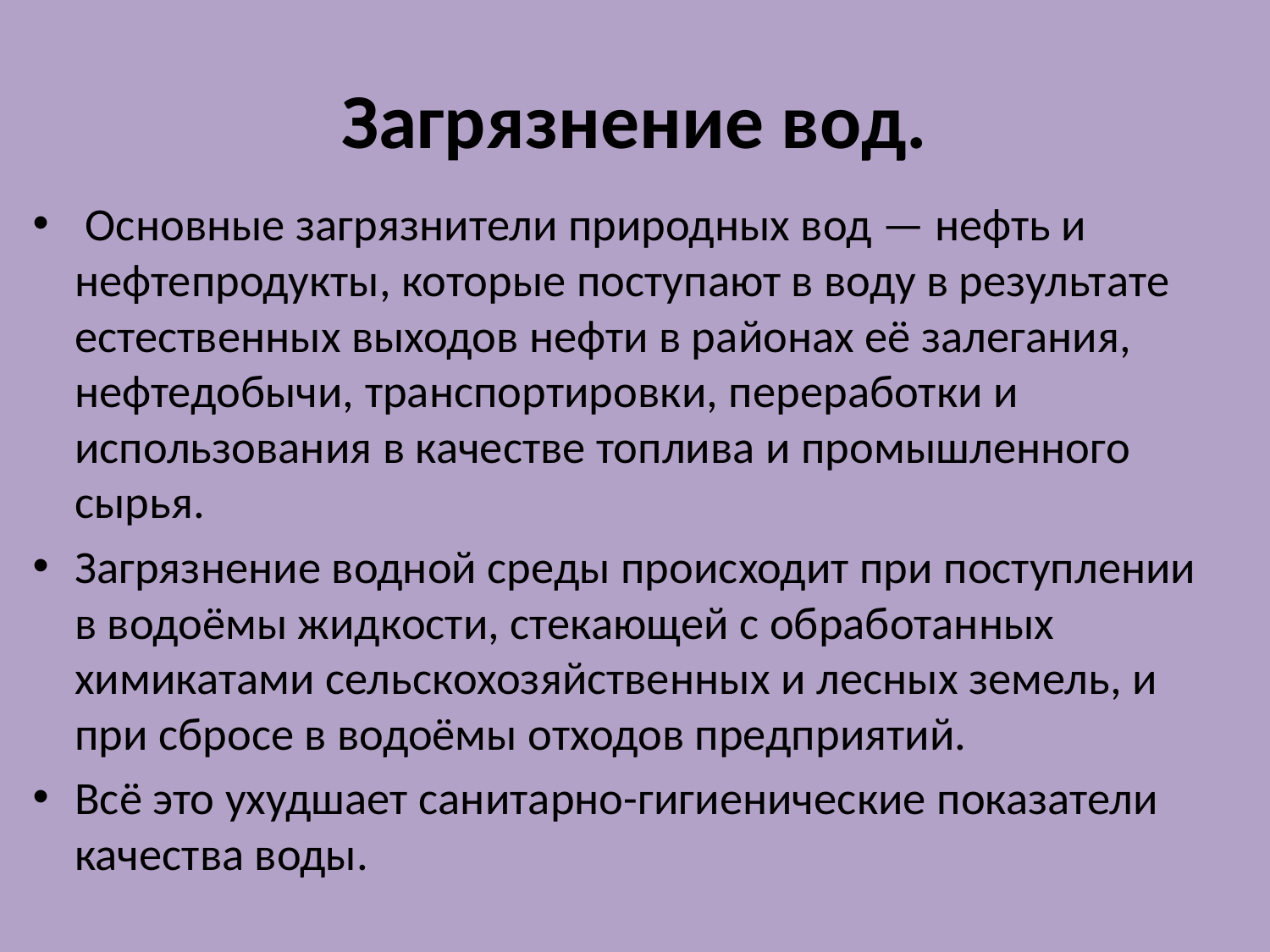

# Загрязнение вод.
 Основные загрязнители природных вод — нефть и нефтепродукты, которые поступают в воду в результате естественных выходов нефти в районах её залегания, нефтедобычи, транспортировки, переработки и использования в качестве топлива и промышленного сырья.
Загрязнение водной среды происходит при поступлении в водоёмы жидкости, стекающей с обработанных химикатами сельскохозяйственных и лесных земель, и при сбросе в водоёмы отходов предприятий.
Всё это ухудшает санитарно-гигиенические показатели качества воды.